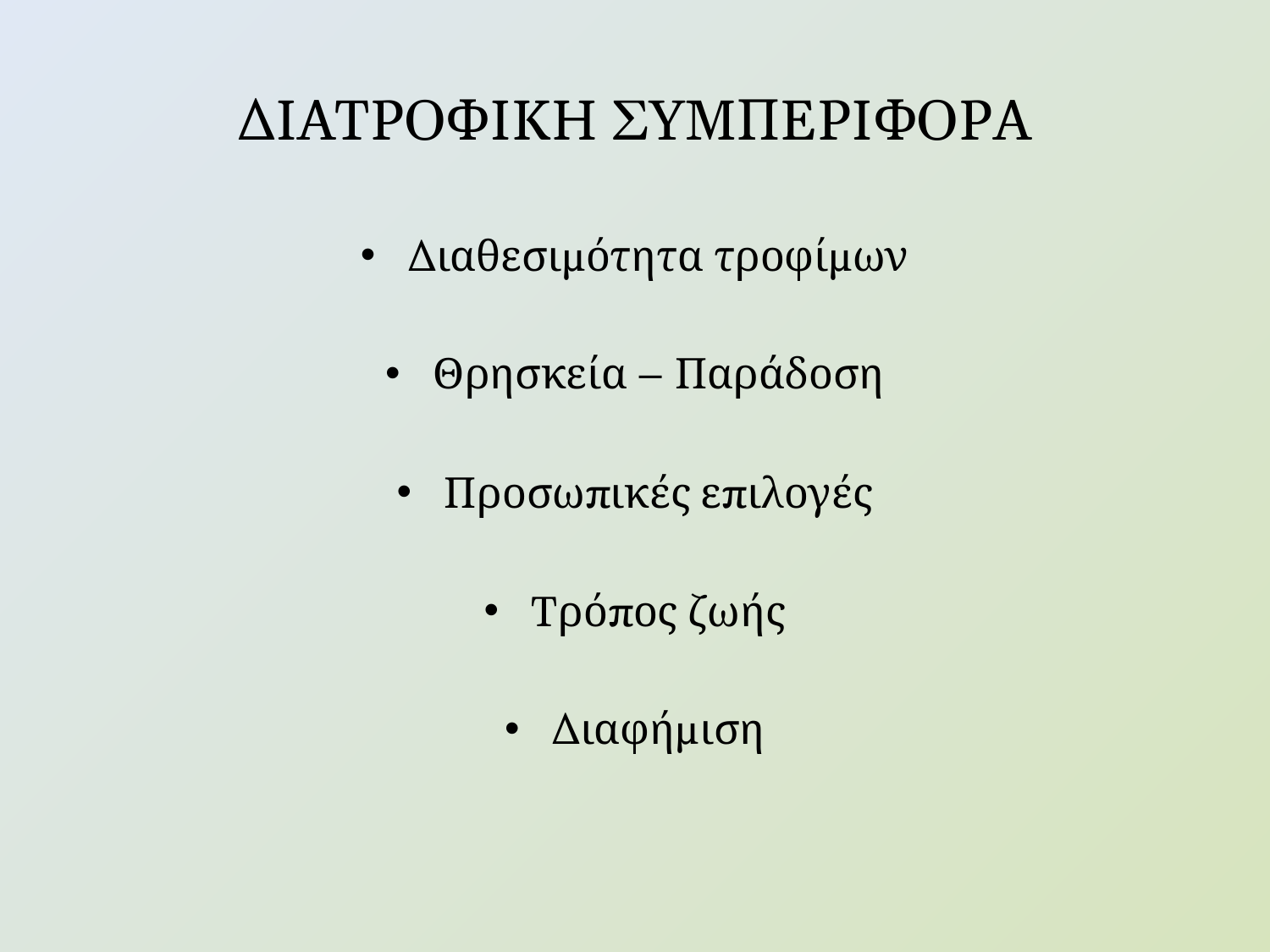

# ΔΙΑΤΡΟΦΙΚΗ ΣΥΜΠΕΡΙΦΟΡΑ
Διαθεσιμότητα τροφίμων

Θρησκεία – Παράδοση

Προσωπικές επιλογές

Τρόπος ζωής

Διαφήμιση